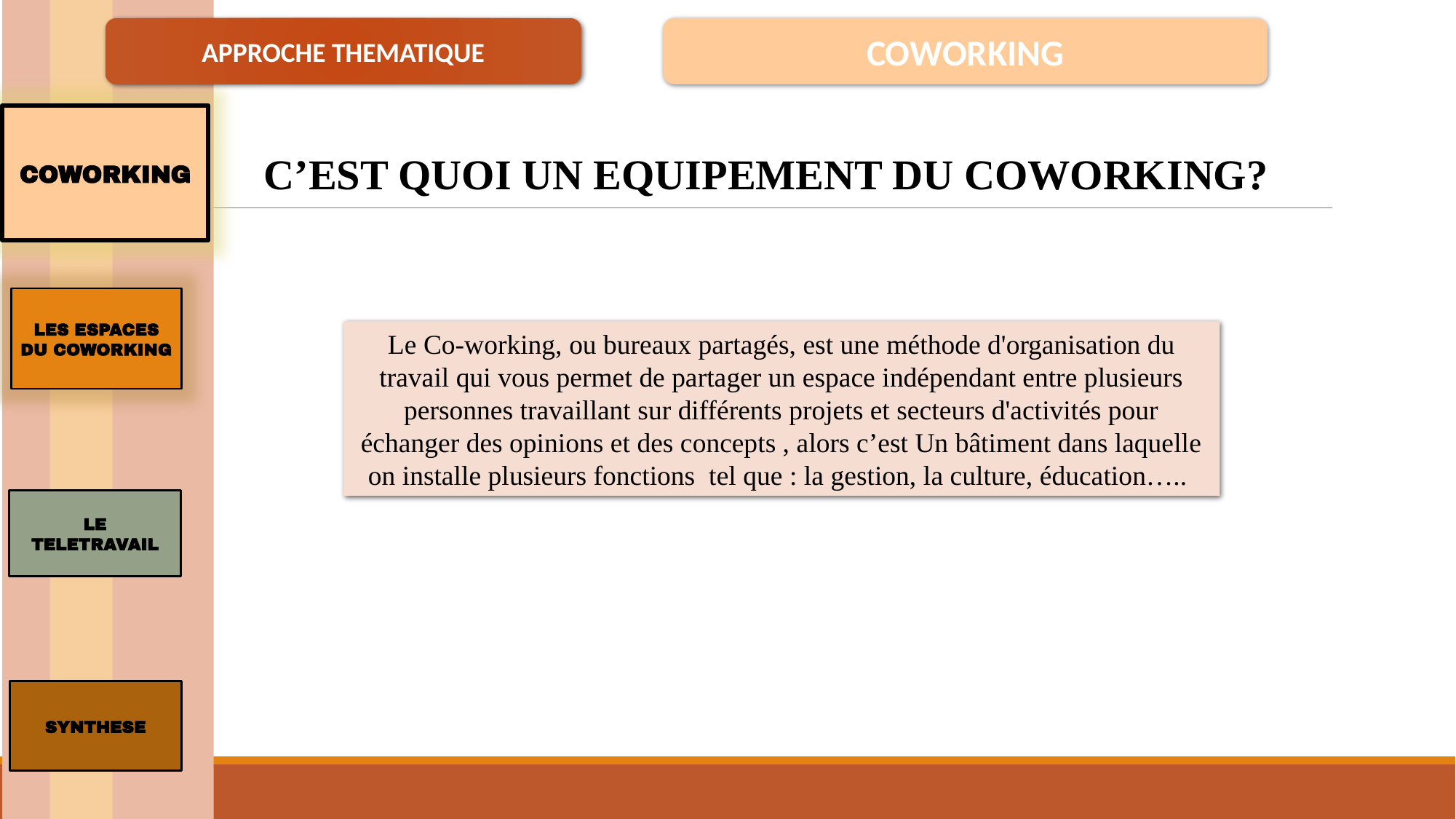

APPROCHE THEMATIQUE
COWORKING
COWORKING
C’EST QUOI UN EQUIPEMENT DU COWORKING?
LES ESPACES DU COWORKING

Le Co-working, ou bureaux partagés, est une méthode d'organisation du travail qui vous permet de partager un espace indépendant entre plusieurs personnes travaillant sur différents projets et secteurs d'activités pour échanger des opinions et des concepts , alors c’est Un bâtiment dans laquelle on installe plusieurs fonctions  tel que : la gestion, la culture, éducation…..

LE TELETRAVAIL
SYNTHESE